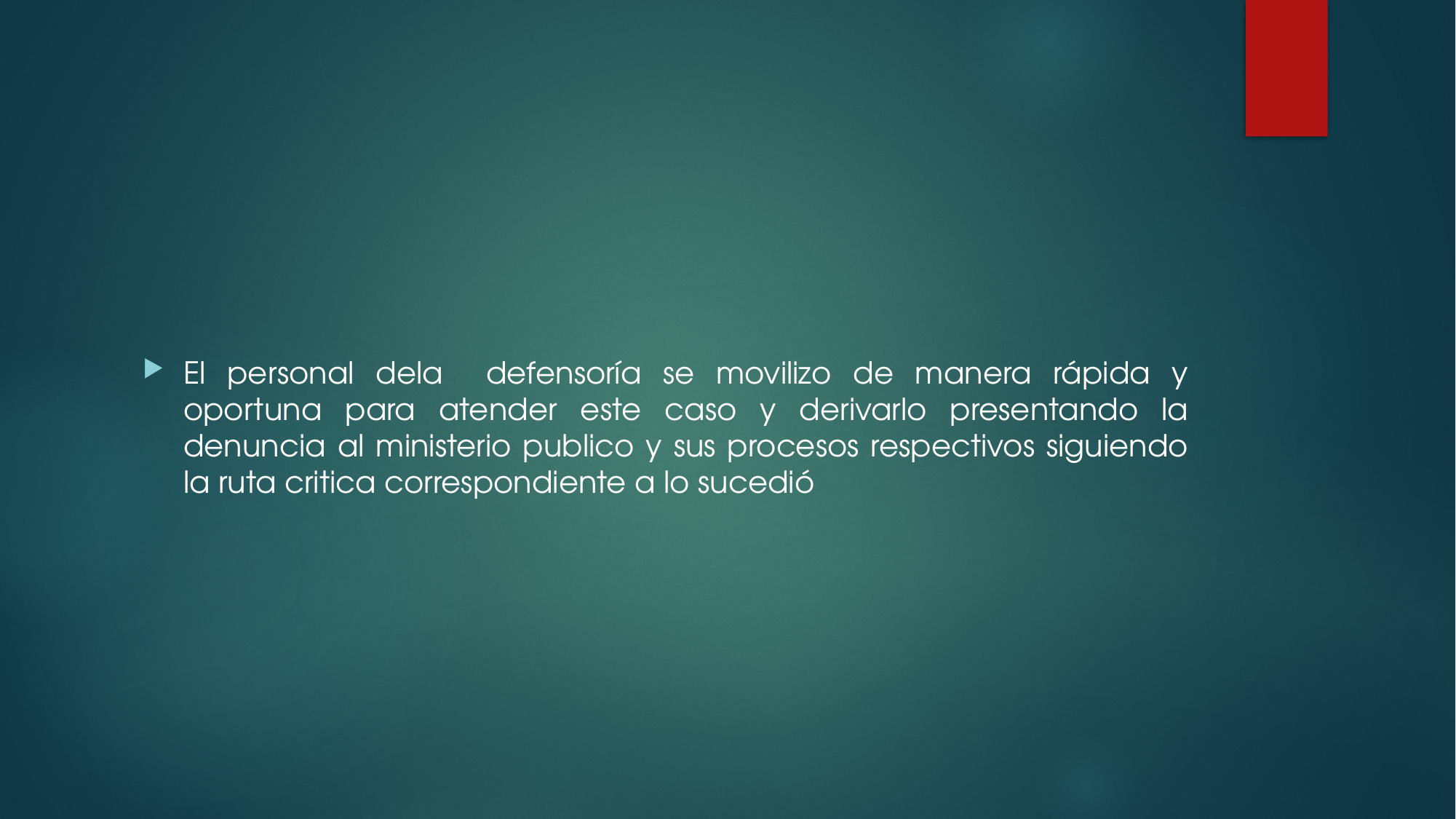

#

El personal dela  defensoría se movilizo de manera rápida y oportuna para atender este caso y derivarlo presentando la denuncia al ministerio publico y sus procesos respectivos siguiendo la ruta critica correspondiente a lo sucedió